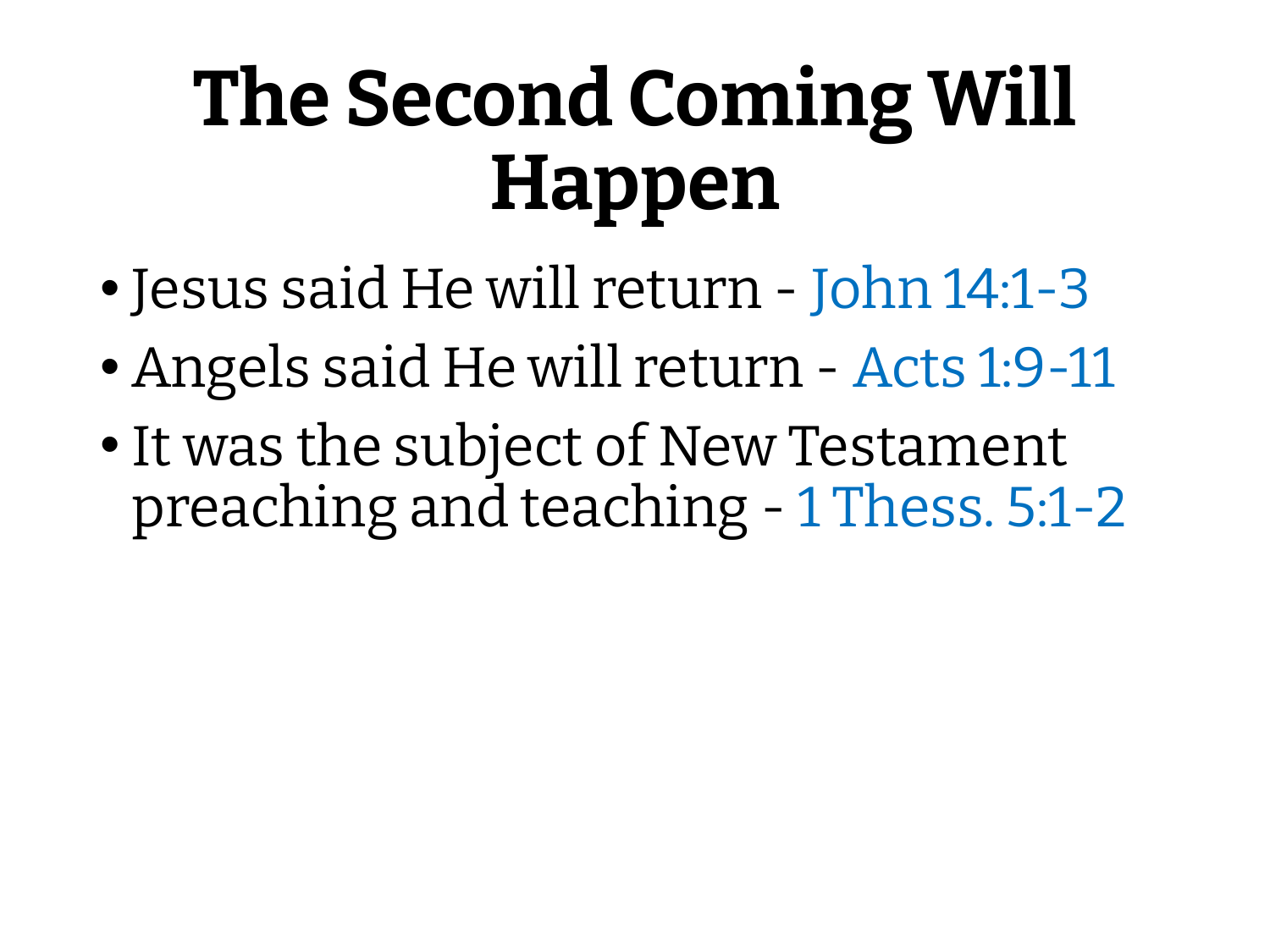

# The Second Coming Will Happen
Jesus said He will return - John 14:1-3
Angels said He will return - Acts 1:9-11
It was the subject of New Testament preaching and teaching - 1 Thess. 5:1-2